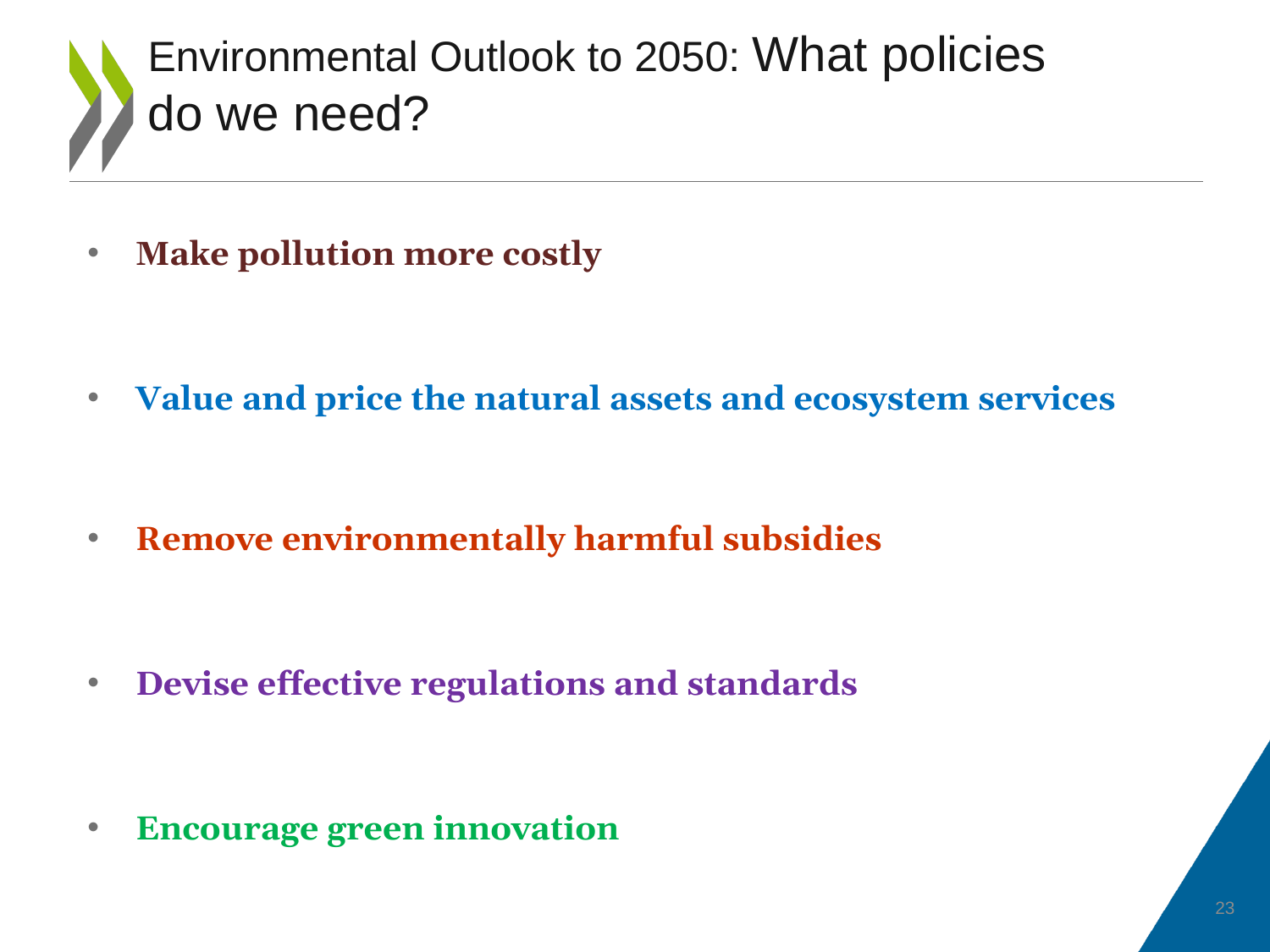

# Environmental Outlook to 2050: What policies do we need?
Make pollution more costly

Value and price the natural assets and ecosystem services

Remove environmentally harmful subsidies

Devise effective regulations and standards

Encourage green innovation
23